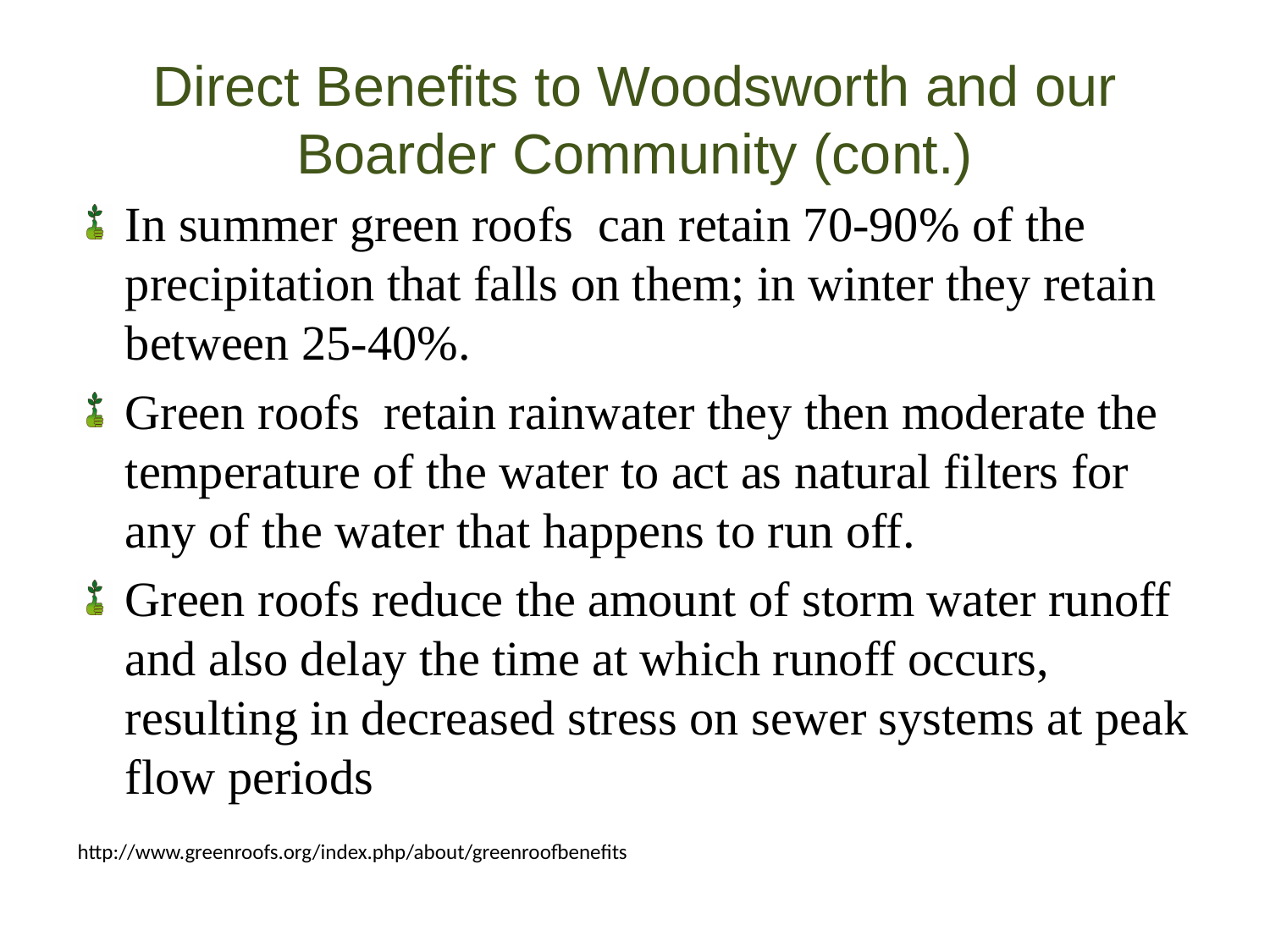

# Direct Benefits to Woodsworth and our Boarder Community (cont.)
In summer green roofs  can retain 70-90% of the precipitation that falls on them; in winter they retain between 25-40%.
Green roofs  retain rainwater they then moderate the temperature of the water to act as natural filters for any of the water that happens to run off.
Green roofs reduce the amount of storm water runoff and also delay the time at which runoff occurs, resulting in decreased stress on sewer systems at peak flow periods

http://www.greenroofs.org/index.php/about/greenroofbenefits